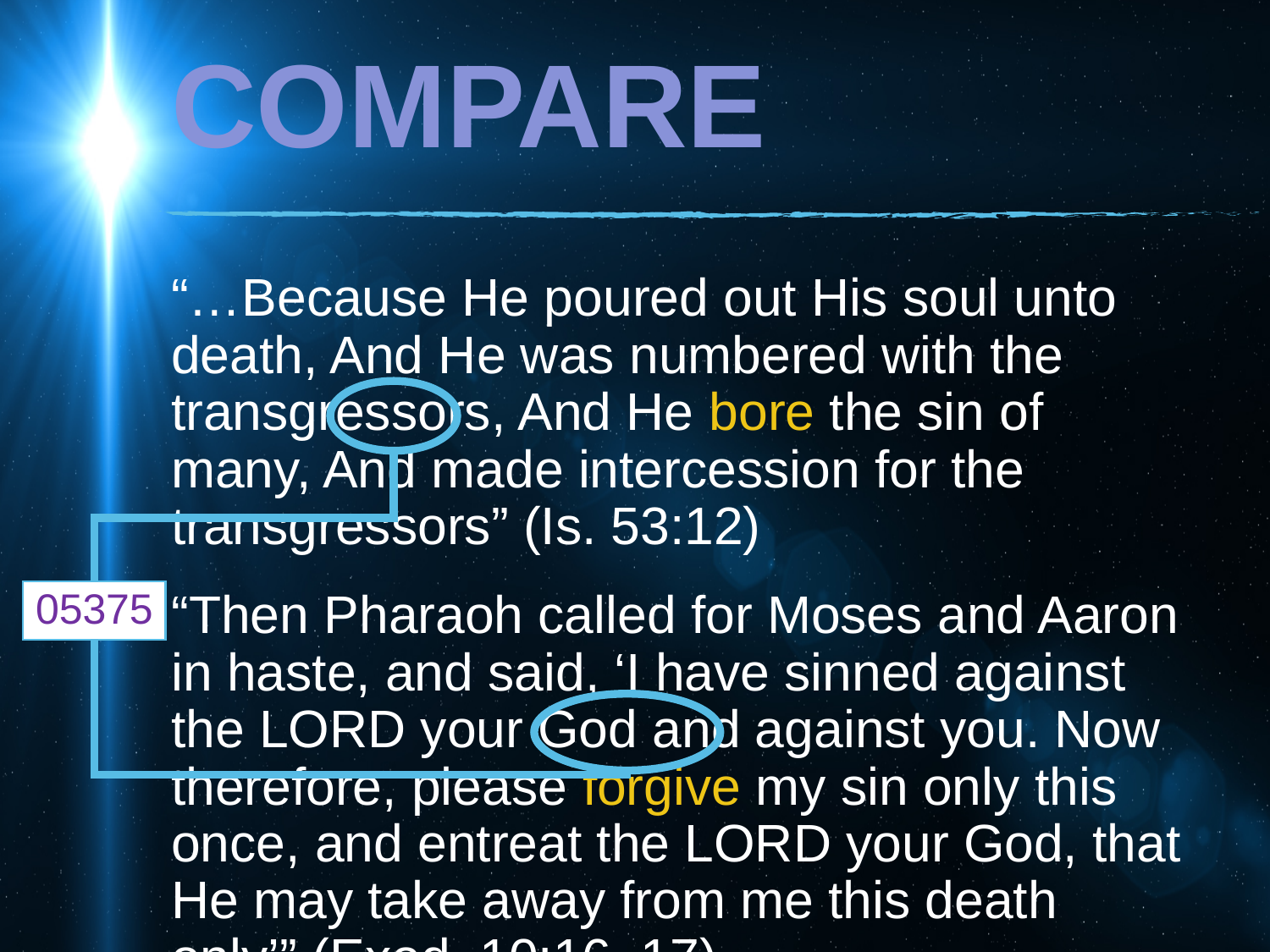

# COMPARE
“…Because He poured out His soul unto death, And He was numbered with the transgressors, And He bore the sin of many, And made intercession for the transgressors” (Is. 53:12)
“Then Pharaoh called for Moses and Aaron in haste, and said, ‘I have sinned against the LORD your God and against you. Now therefore, please forgive my sin only this once, and entreat the LORD your God, that He may take away from me this death only’” (Exod. 10:16, 17)

05375